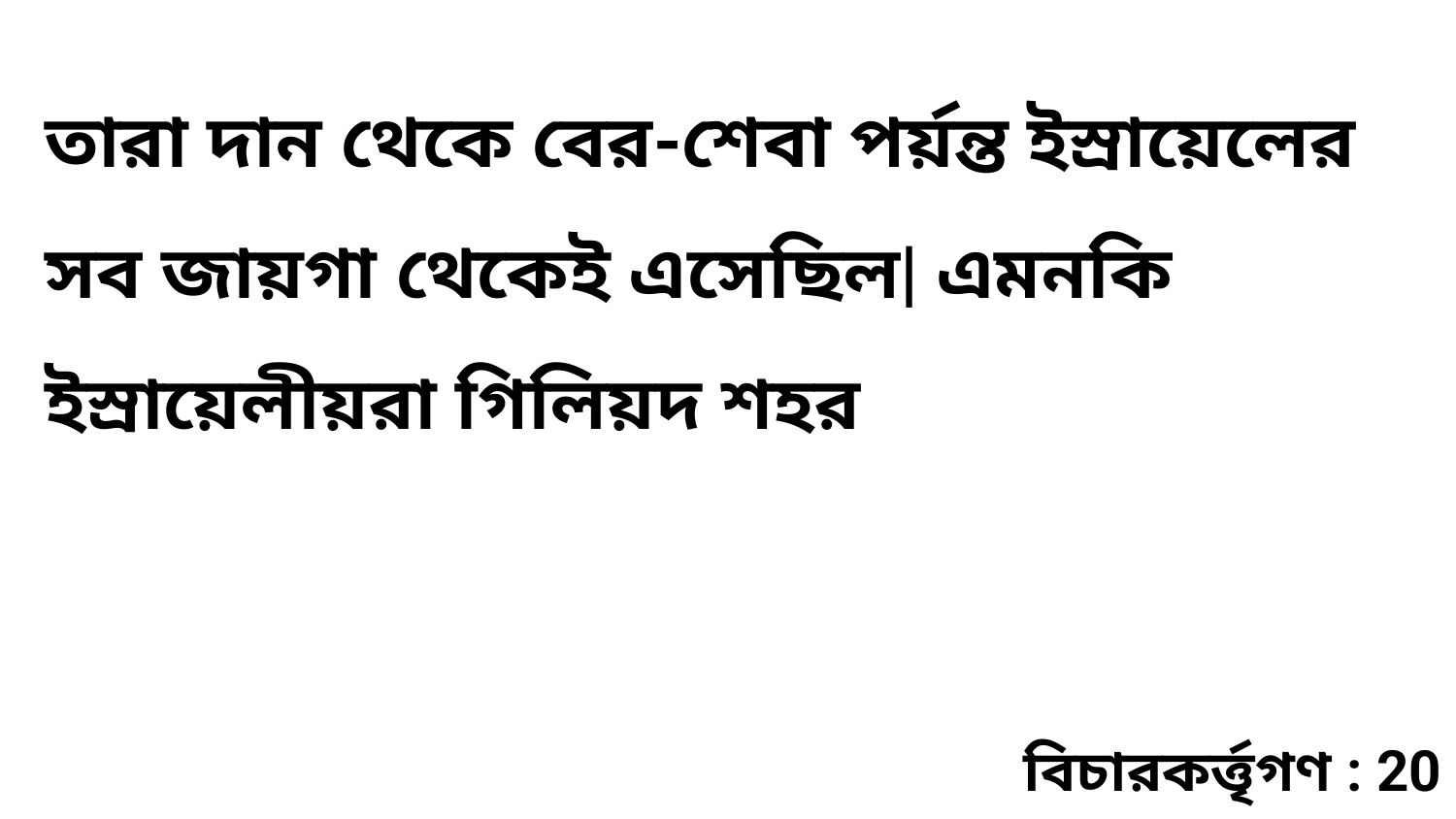

তারা দান থেকে বের-শেবা পর্য়ন্ত ইস্রায়েলের সব জায়গা থেকেই এসেছিল| এমনকি ইস্রায়েলীয়রা গিলিয়দ শহর
বিচারকর্ত্তৃগণ : 20